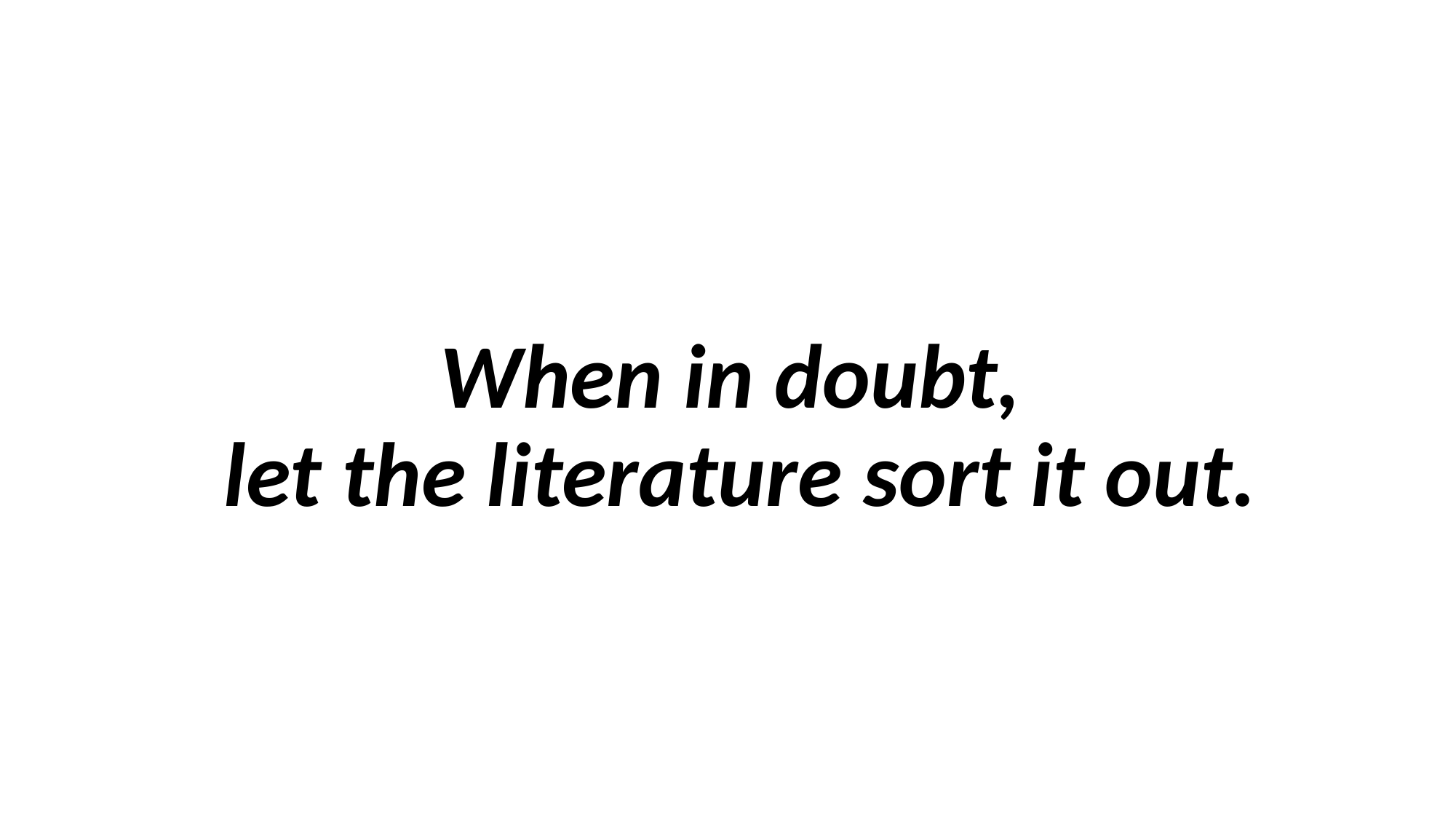

Remember our mantra
for papers on the fence:
When in doubt,
let the literature sort it out.